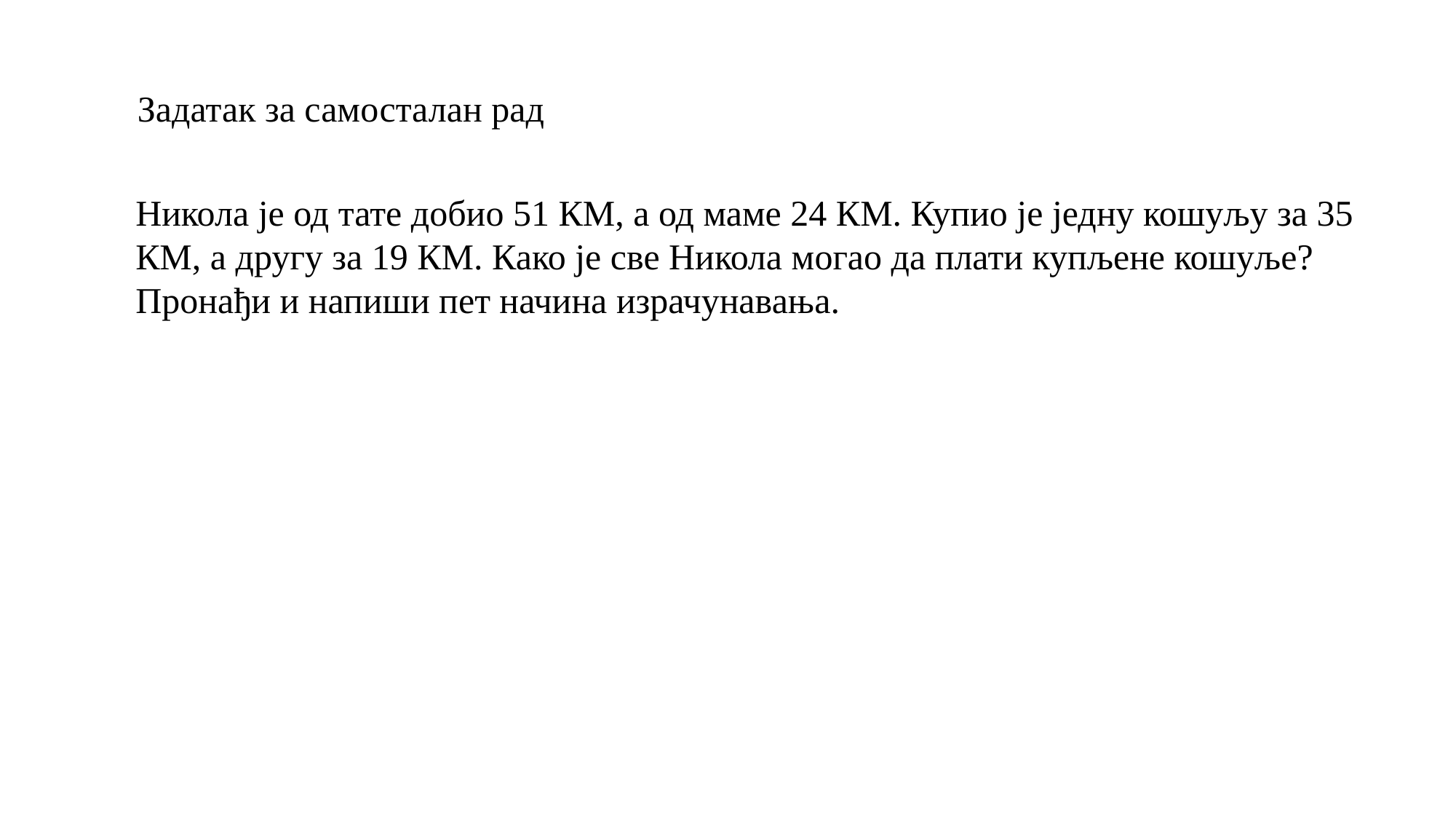

Задатак за самосталан рад
Никола је од тате добио 51 КМ, а од маме 24 КМ. Купио је једну кошуљу за 35 КМ, а другу за 19 КМ. Како је све Никола могао да плати купљене кошуље?
Пронађи и напиши пет начина израчунавања.